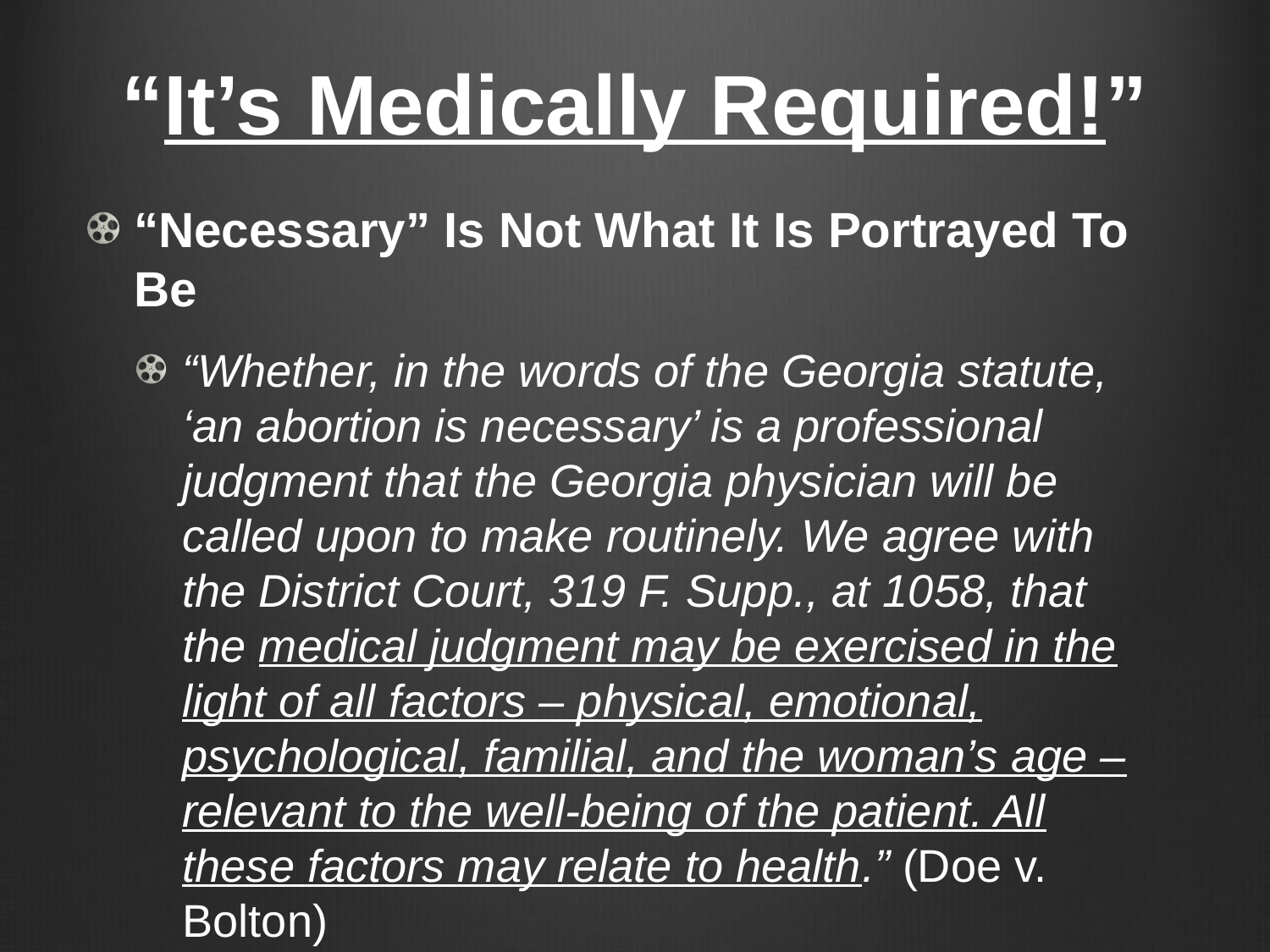

# “It’s Medically Required!”
“Necessary” Is Not What It Is Portrayed To Be
“Whether, in the words of the Georgia statute, ‘an abortion is necessary’ is a professional judgment that the Georgia physician will be called upon to make routinely. We agree with the District Court, 319 F. Supp., at 1058, that the medical judgment may be exercised in the light of all factors – physical, emotional, psychological, familial, and the woman’s age – relevant to the well-being of the patient. All these factors may relate to health.” (Doe v. Bolton)
Compare Micah 3:1-4, 8-12